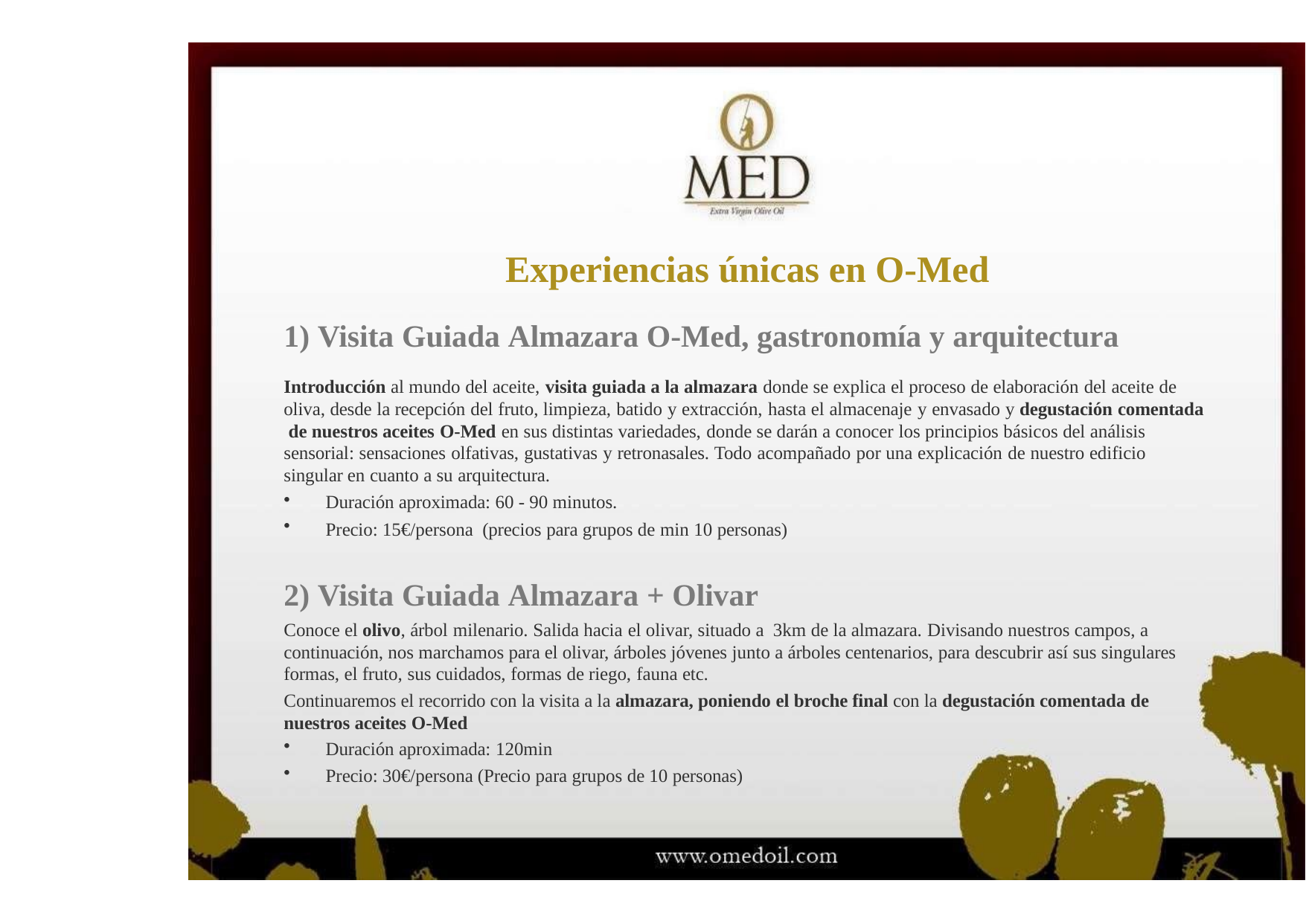

# Experiencias únicas en O-Med
1) Visita Guiada Almazara O-Med, gastronomía y arquitectura
Introducción al mundo del aceite, visita guiada a la almazara donde se explica el proceso de elaboración del aceite de  oliva, desde la recepción del fruto, limpieza, batido y extracción, hasta el almacenaje y envasado y degustación comentada  de nuestros aceites O-Med en sus distintas variedades, donde se darán a conocer los principios básicos del análisis  sensorial: sensaciones olfativas, gustativas y retronasales. Todo acompañado por una explicación de nuestro edificio  singular en cuanto a su arquitectura.
Duración aproximada: 60 - 90 minutos.
Precio: 15€/persona (precios para grupos de min 10 personas)

2) Visita Guiada Almazara + Olivar
Conoce el olivo, árbol milenario. Salida hacia el olivar, situado a 3km de la almazara. Divisando nuestros campos, a  continuación, nos marchamos para el olivar, árboles jóvenes junto a árboles centenarios, para descubrir así sus singulares  formas, el fruto, sus cuidados, formas de riego, fauna etc.
Continuaremos el recorrido con la visita a la almazara, poniendo el broche final con la degustación comentada de  nuestros aceites O-Med
Duración aproximada: 120min
Precio: 30€/persona (Precio para grupos de 10 personas)